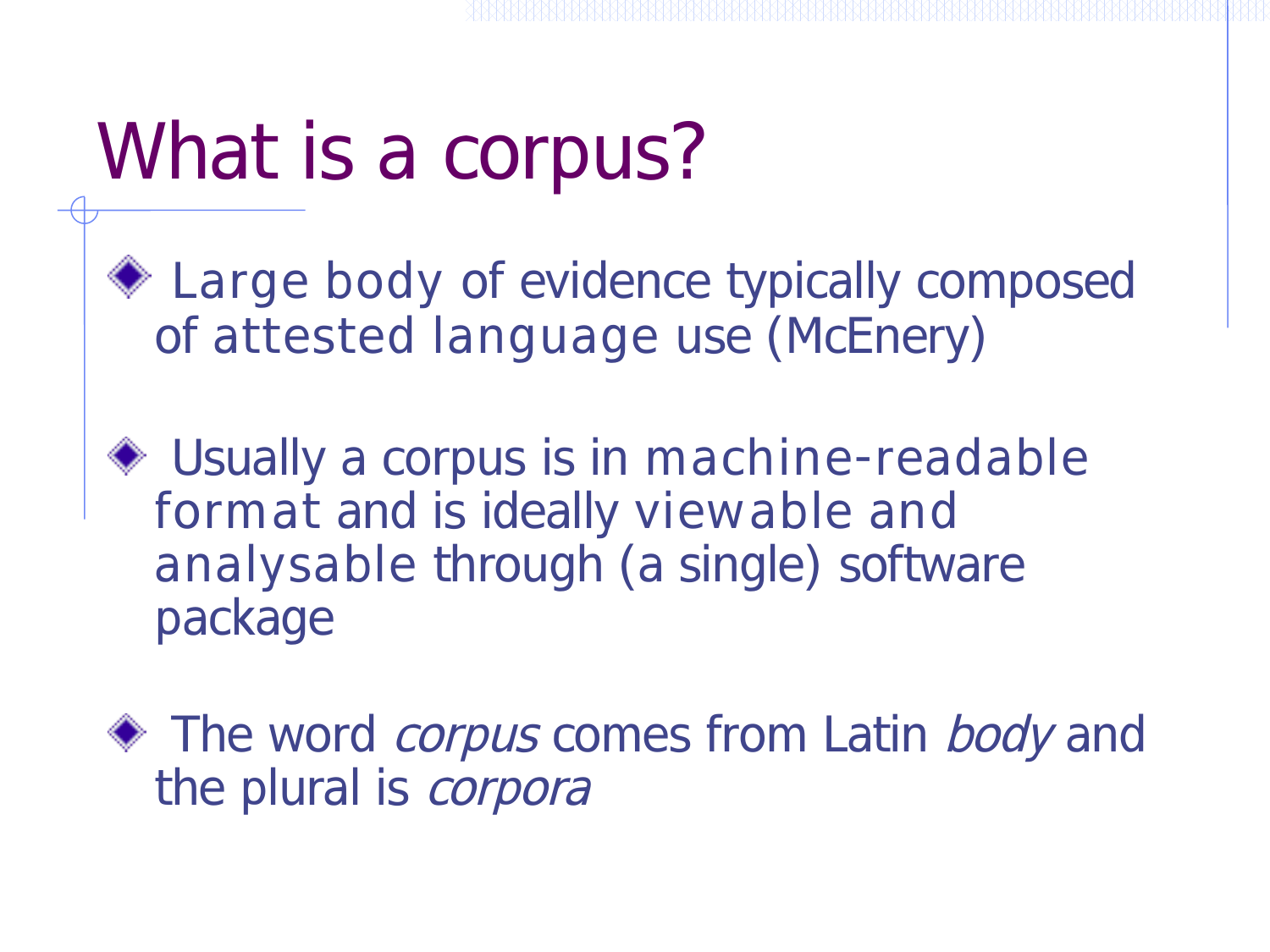

# What is a corpus?
 Large body of evidence typically composed of attested language use (McEnery)
 Usually a corpus is in machine-readable format and is ideally viewable and analysable through (a single) software package
 The word corpus comes from Latin body and the plural is corpora